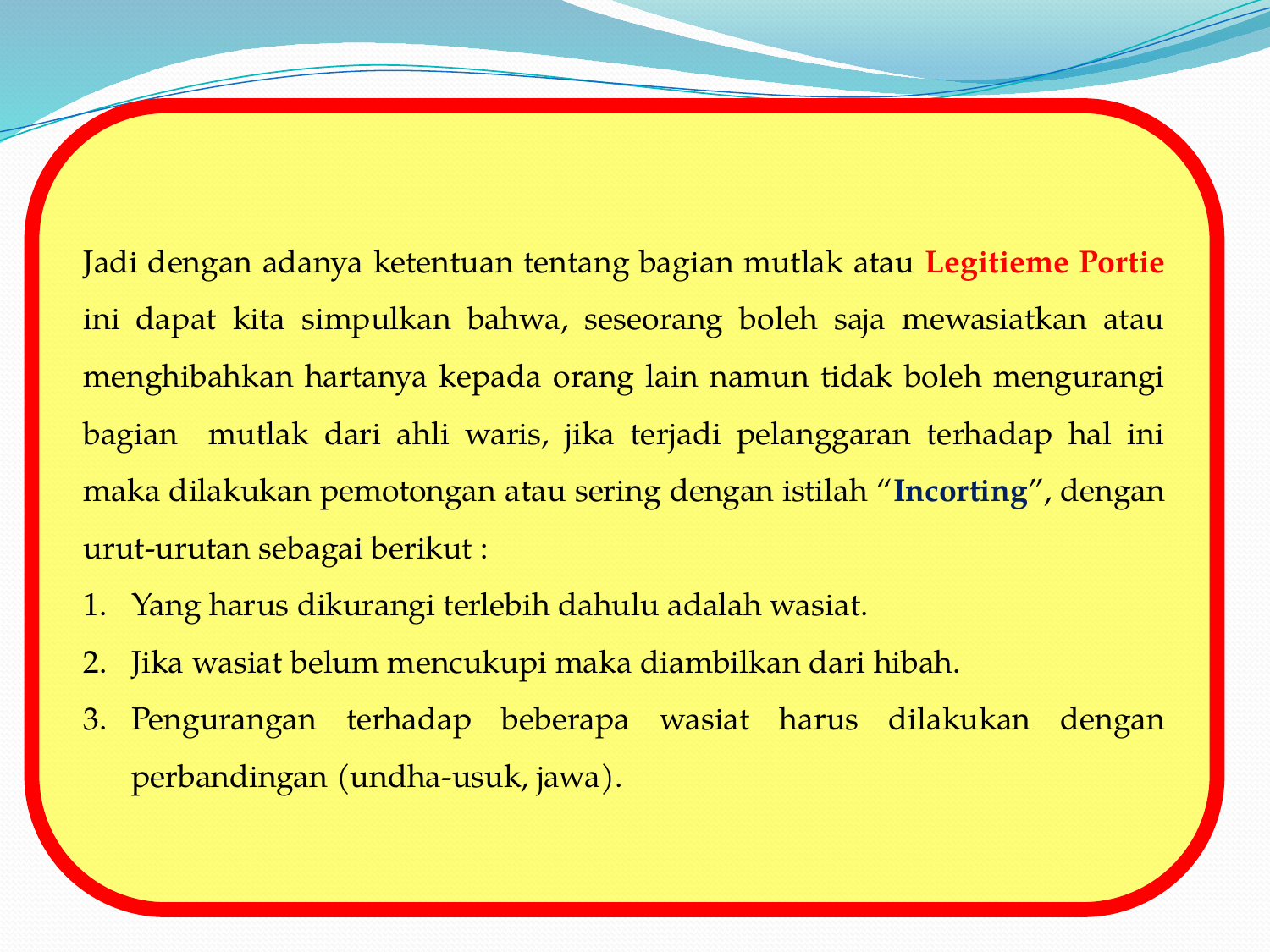

Jadi dengan adanya ketentuan tentang bagian mutlak atau Legitieme Portie ini dapat kita simpulkan bahwa, seseorang boleh saja mewasiatkan atau menghibahkan hartanya kepada orang lain namun tidak boleh mengurangi bagian  mutlak dari ahli waris, jika terjadi pelanggaran terhadap hal ini maka dilakukan pemotongan atau sering dengan istilah “Incorting”, dengan urut-urutan sebagai berikut :
Yang harus dikurangi terlebih dahulu adalah wasiat.
Jika wasiat belum mencukupi maka diambilkan dari hibah.
Pengurangan terhadap beberapa wasiat harus dilakukan dengan perbandingan (undha-usuk, jawa).